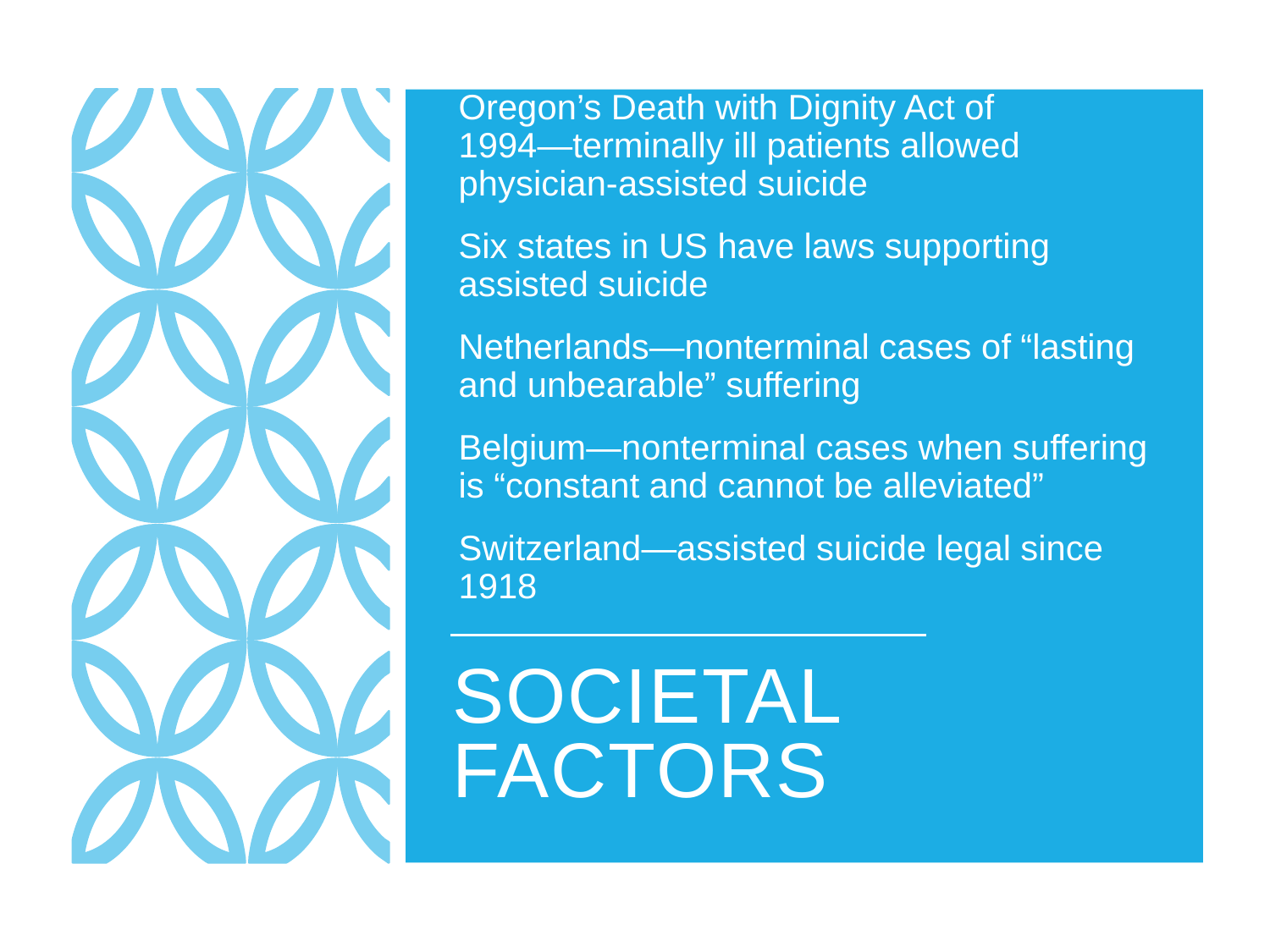

Oregon’s Death with Dignity Act of
1994—terminally ill patients allowed physician-assisted suicide
Six states in US have laws supporting assisted suicide
Netherlands—nonterminal cases of “lasting and unbearable” suffering
Belgium—nonterminal cases when suffering is “constant and cannot be alleviated”
Switzerland—assisted suicide legal since 1918

# Societal Factors
18